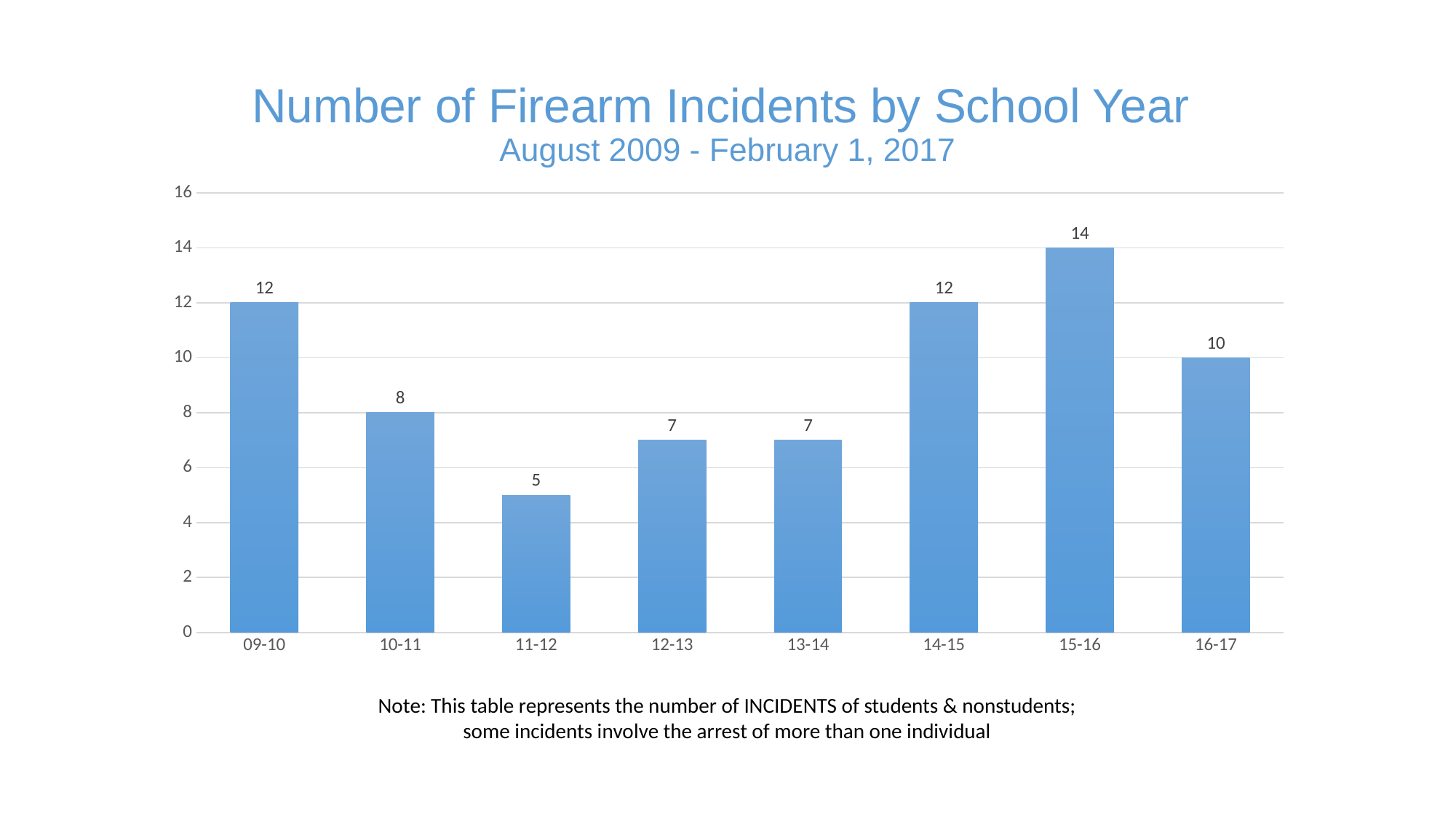

# Number of Firearm Incidents by School Year August 2009 - February 1, 2017

### Chart

| Category |  |
|---|---|
| 09-10 | 12.0 |
| 10-11 | 8.0 |
| 11-12 | 5.0 |
| 12-13 | 7.0 |
| 13-14 | 7.0 |
| 14-15 | 12.0 |
| 15-16 | 14.0 |
| 16-17 | 10.0 |
Note: This table represents the number of INCIDENTS of students & nonstudents; some incidents involve the arrest of more than one individual